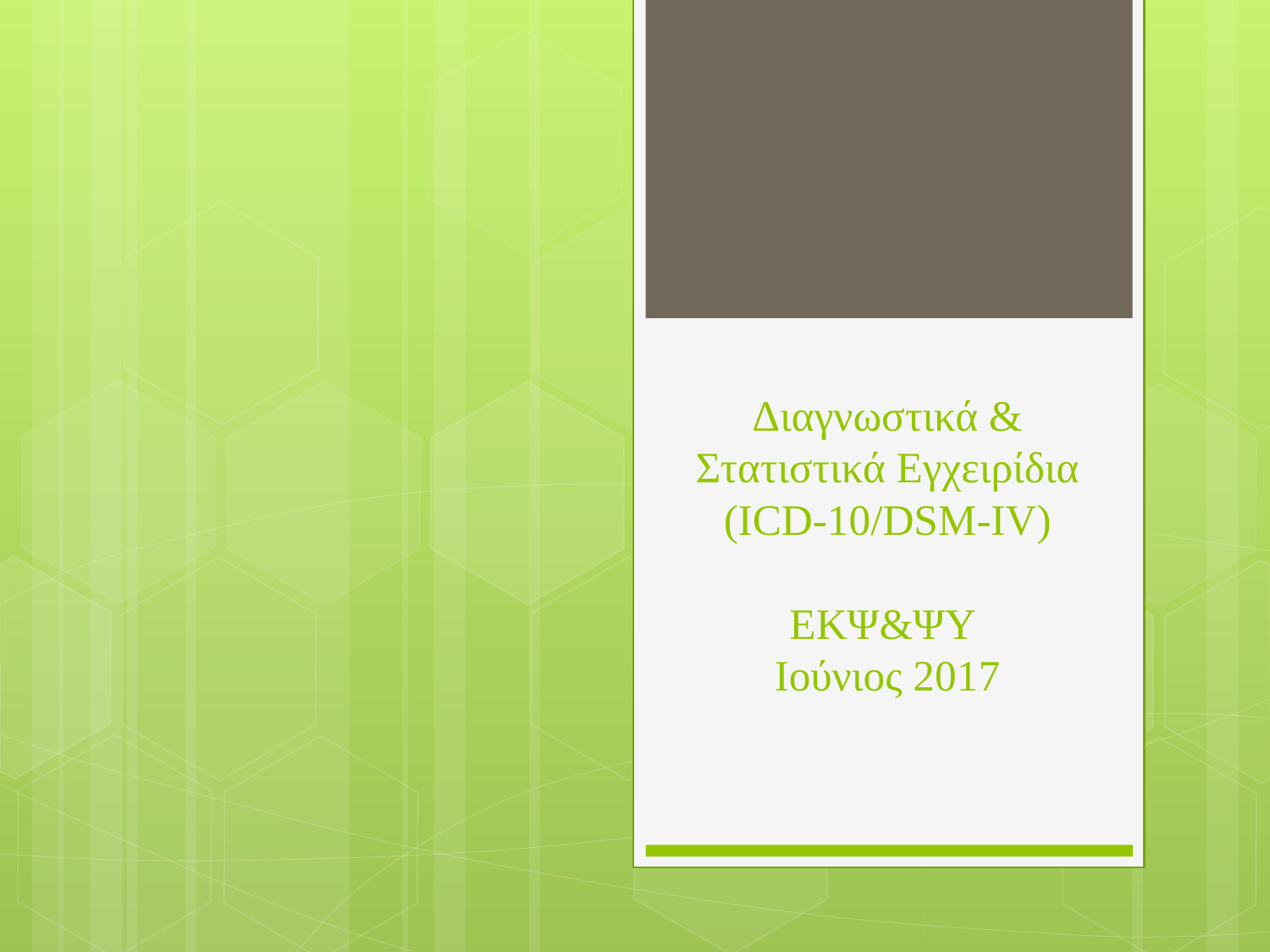

# Διαγνωστικά & Στατιστικά Εγχειρίδια (ΙCD-10/DSM-IV) ΕΚΨ&ΨΥ Ιούνιος 2017